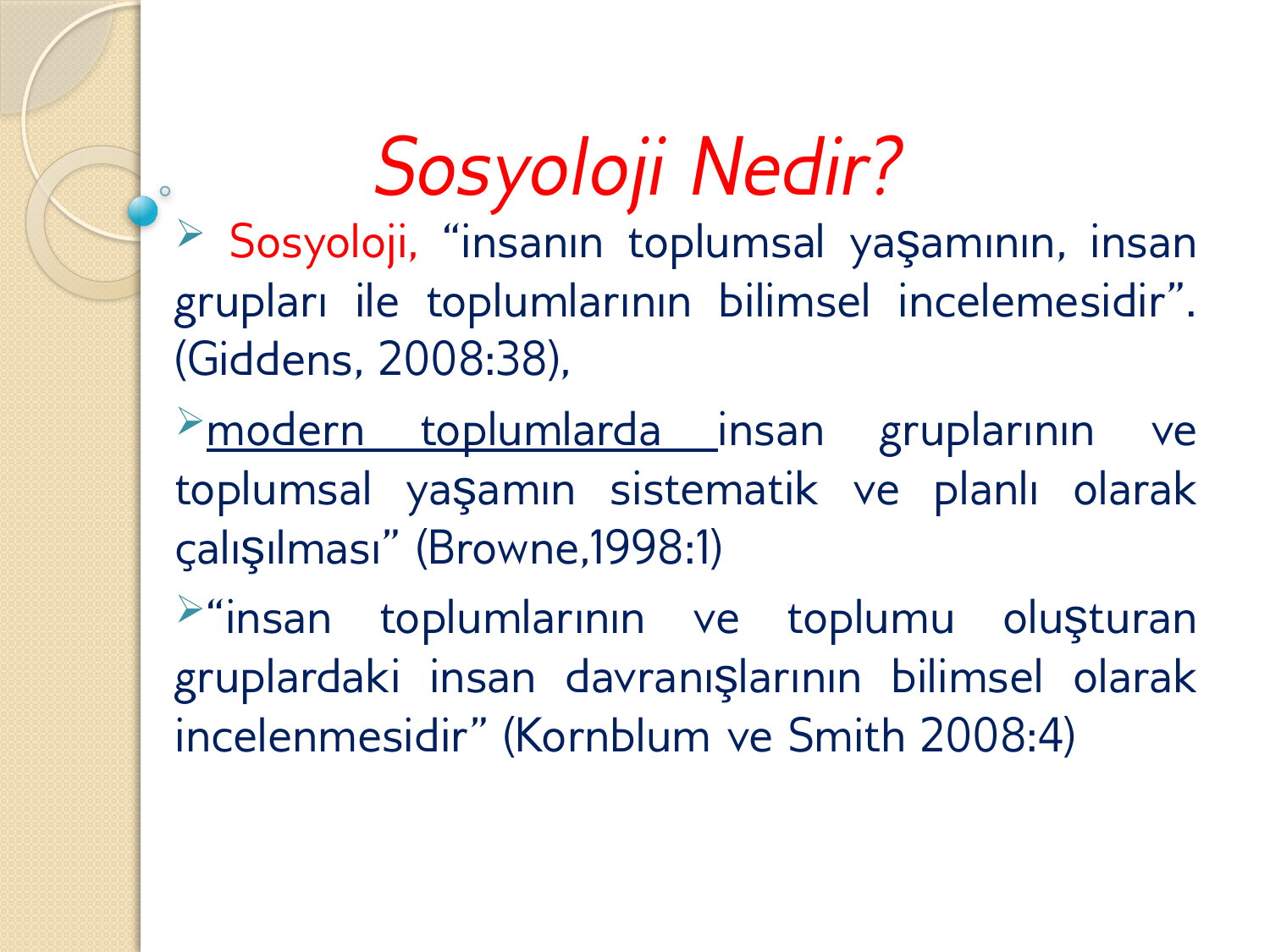

# Sosyoloji Nedir?
 Sosyoloji, “insanın toplumsal yaşamının, insan grupları ile toplumlarının bilimsel incelemesidir”. (Giddens, 2008:38),
modern toplumlarda insan gruplarının ve toplumsal yaşamın sistematik ve planlı olarak çalışılması” (Browne,1998:1)
“insan toplumlarının ve toplumu oluşturan gruplardaki insan davranışlarının bilimsel olarak incelenmesidir” (Kornblum ve Smith 2008:4)